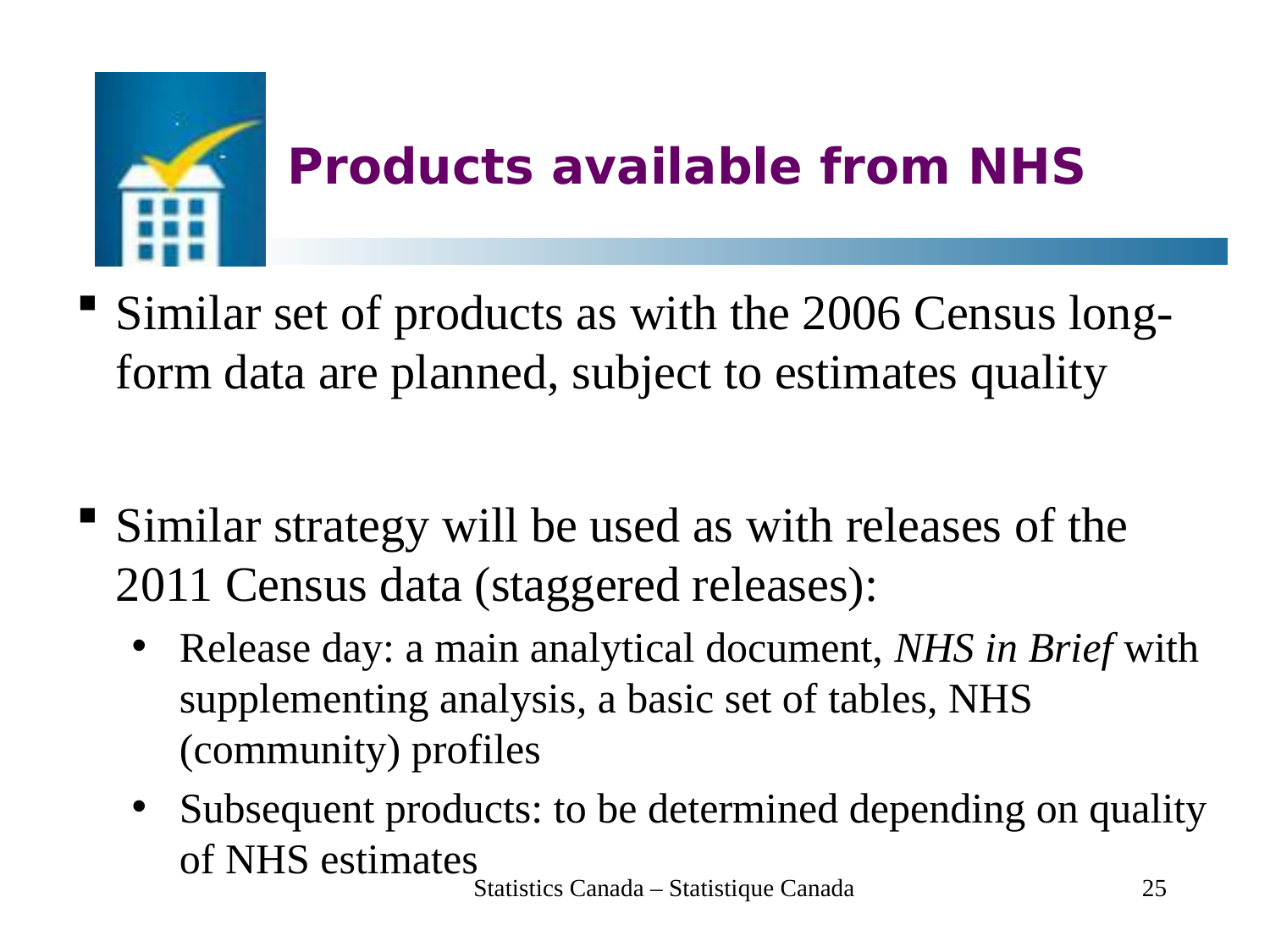

# Products available from NHS

Similar set of products as with the 2006 Census long-form data are planned, subject to estimates quality

Similar strategy will be used as with releases of the 2011 Census data (staggered releases):
Release day: a main analytical document, NHS in Brief with supplementing analysis, a basic set of tables, NHS (community) profiles
Subsequent products: to be determined depending on quality of NHS estimates

Statistics Canada – Statistique Canada
25